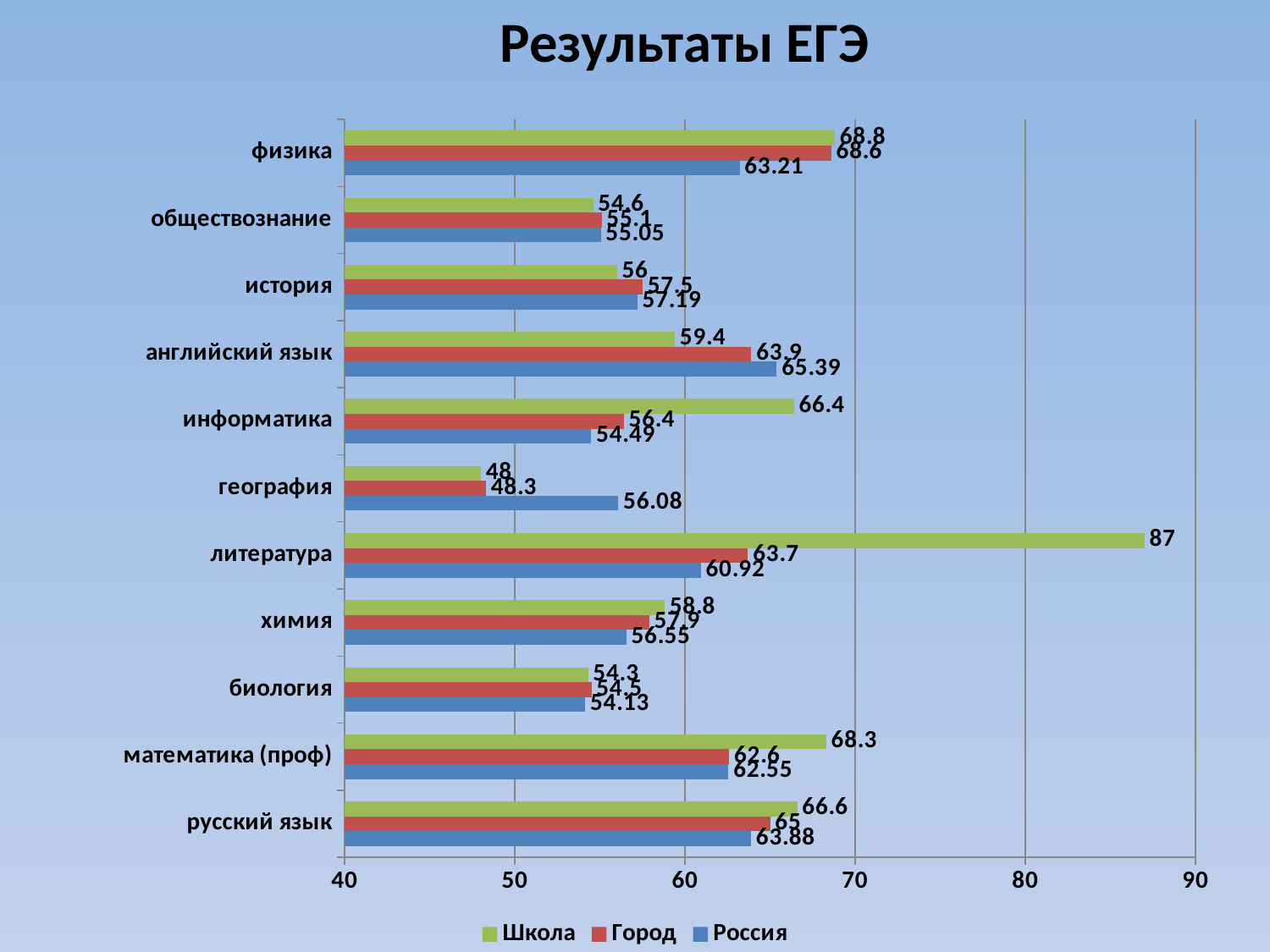

Результаты ЕГЭ

### Chart

| Category | Россия | Город | Школа |
|---|---|---|---|
| русский язык | 63.88 | 65.0 | 66.6 |
| математика (проф) | 62.55 | 62.6 | 68.3 |
| биология | 54.13 | 54.5 | 54.3 |
| химия | 56.55 | 57.9 | 58.8 |
| литература | 60.92 | 63.7 | 87.0 |
| география | 56.08 | 48.3 | 48.0 |
| информатика | 54.49 | 56.4 | 66.4 |
| английский язык | 65.39 | 63.9 | 59.4 |
| история | 57.19000000000001 | 57.5 | 56.0 |
| обществознание | 55.05 | 55.1 | 54.6 |
| физика | 63.21 | 68.6 | 68.8 |